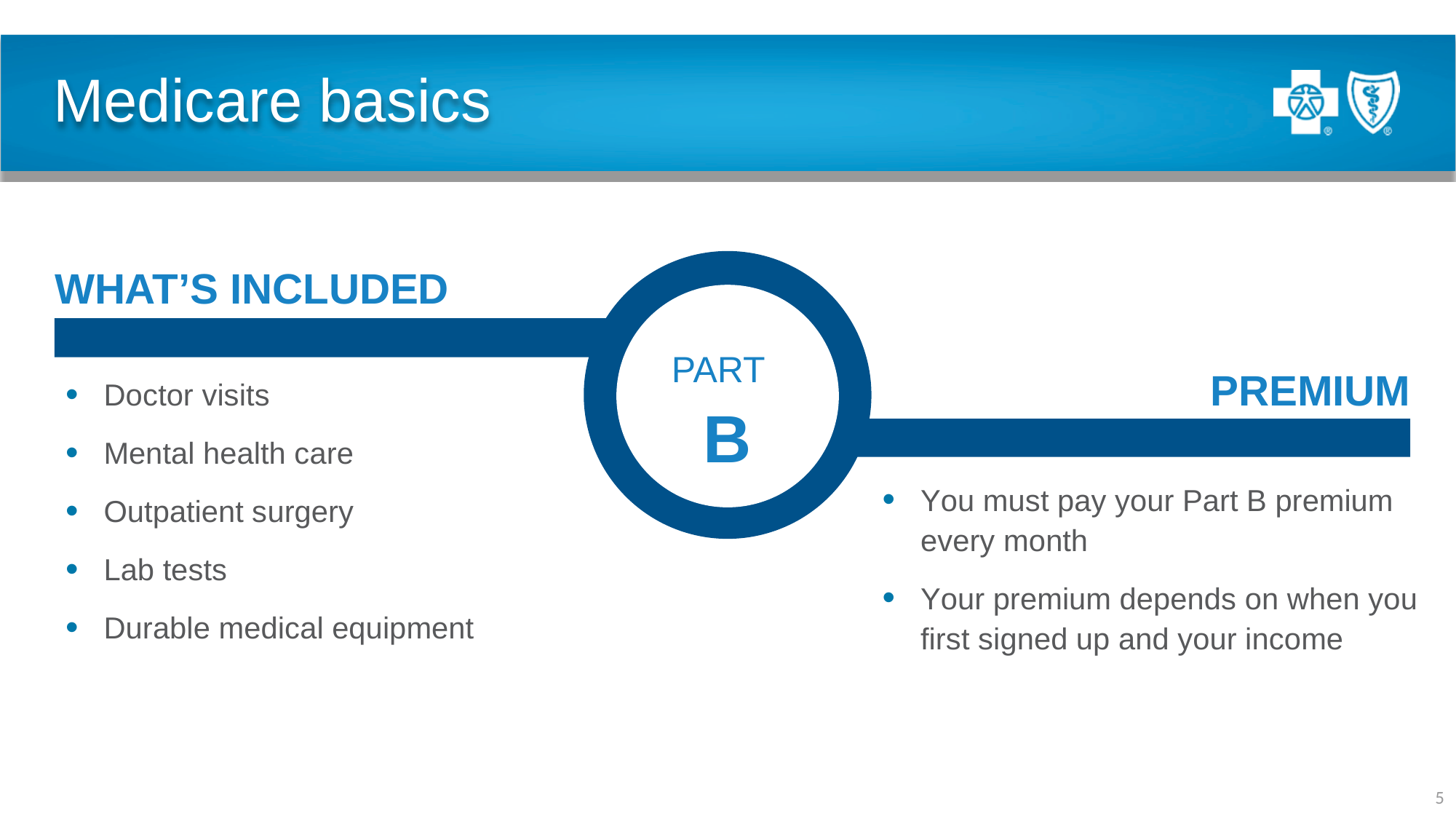

# Medicare basics

WHAT’S INCLUDED
PART
B

PREMIUM

Doctor visits
Mental health care
Outpatient surgery
Lab tests
Durable medical equipment
You must pay your Part B premium every month
Your premium depends on when you first signed up and your income
5